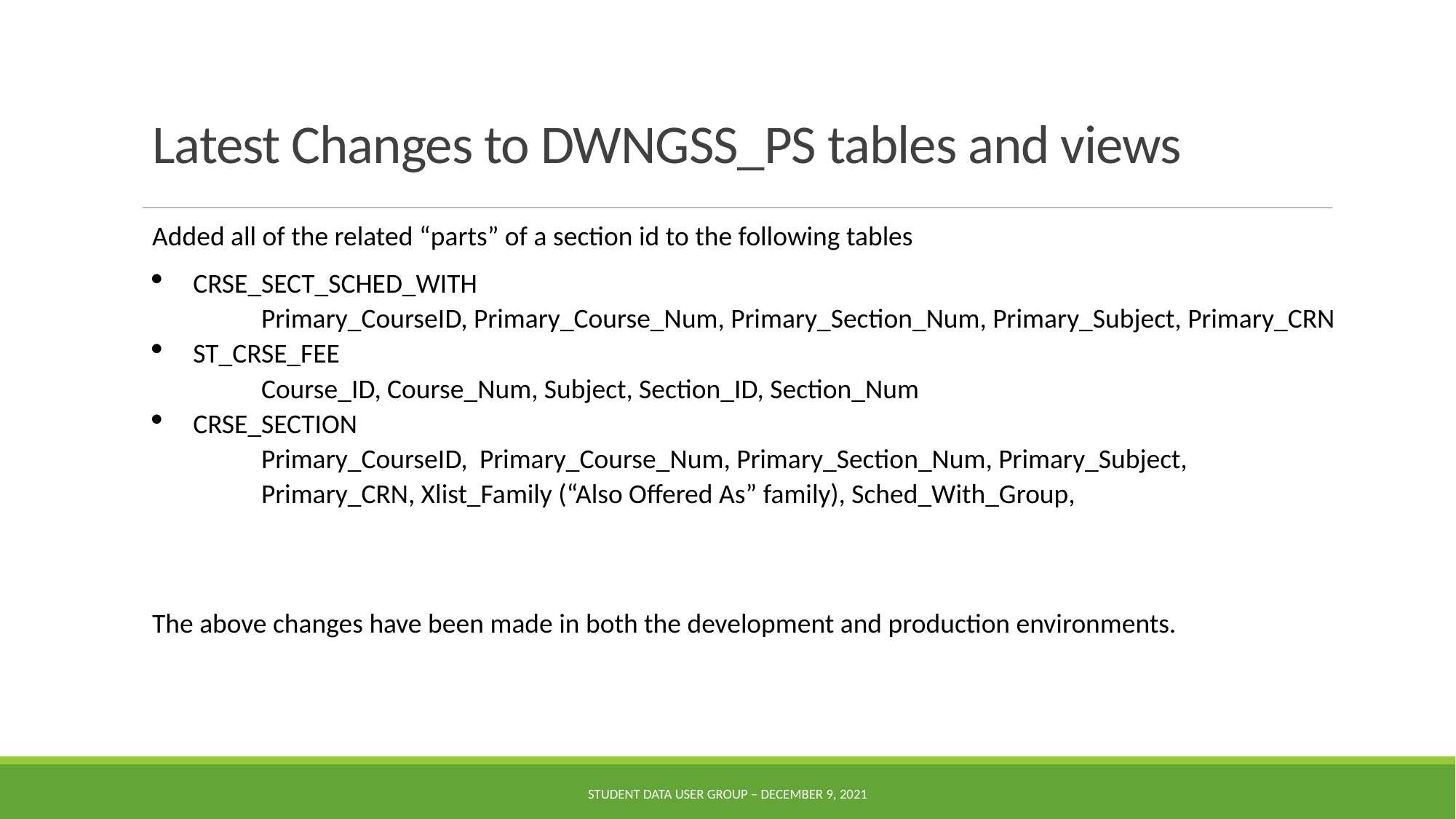

# Latest Changes to DWNGSS_PS tables and views
Added all of the related “parts” of a section id to the following tables
CRSE_SECT_SCHED_WITH
	Primary_CourseID, Primary_Course_Num, Primary_Section_Num, Primary_Subject, Primary_CRN
ST_CRSE_FEE
	Course_ID, Course_Num, Subject, Section_ID, Section_Num
CRSE_SECTION
	Primary_CourseID, 	Primary_Course_Num, Primary_Section_Num, Primary_Subject,
	Primary_CRN, Xlist_Family (“Also Offered As” family), Sched_With_Group,

The above changes have been made in both the development and production environments.
Student Data User Group – December 9, 2021